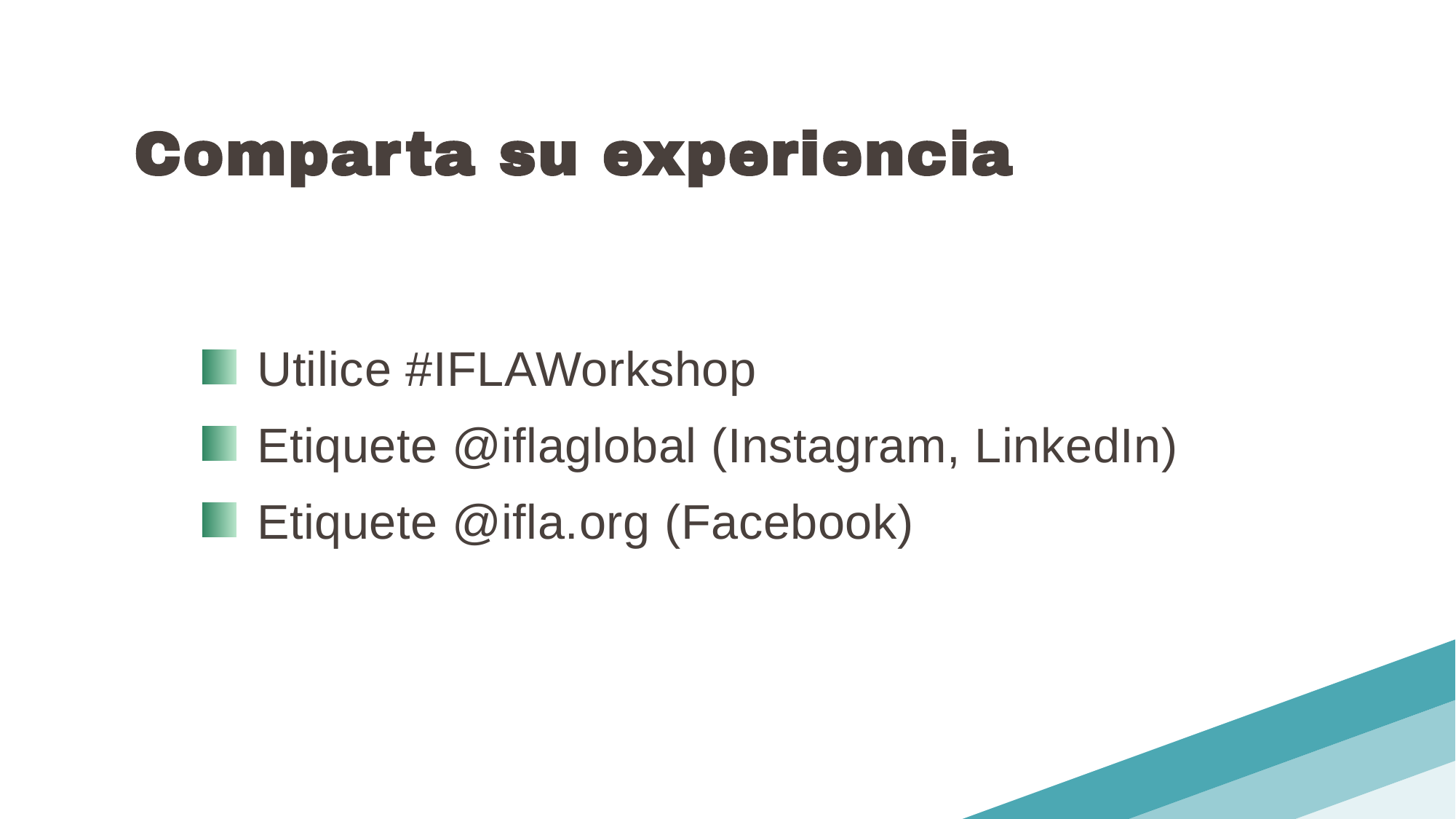

Comparta su experiencia
Utilice #IFLAWorkshop
Etiquete @iflaglobal (Instagram, LinkedIn)
Etiquete @ifla.org (Facebook)